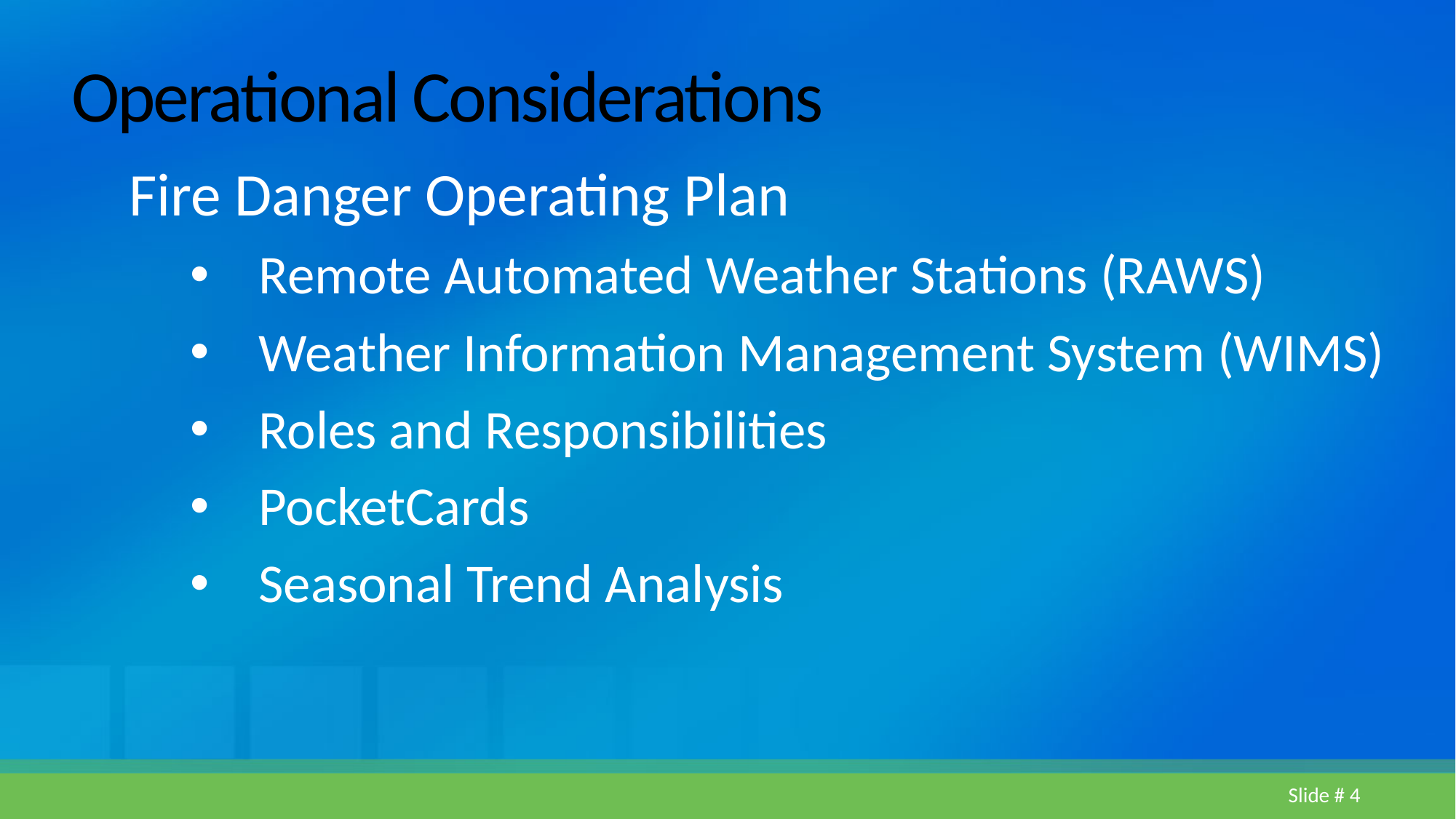

# Operational Considerations
Fire Danger Operating Plan
Remote Automated Weather Stations (RAWS)
Weather Information Management System (WIMS)
Roles and Responsibilities
PocketCards
Seasonal Trend Analysis